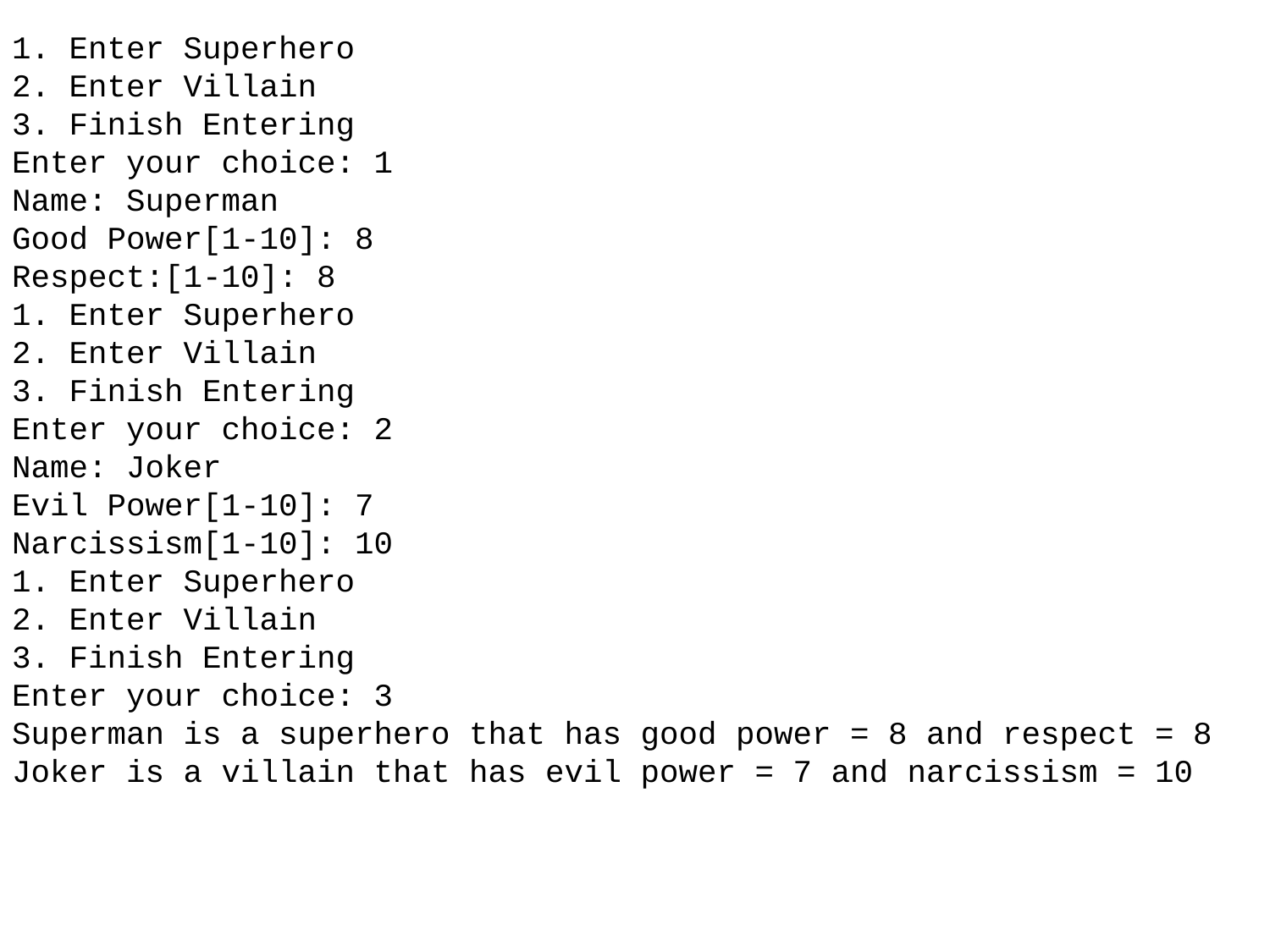

1. Enter Superhero
2. Enter Villain
3. Finish Entering
Enter your choice: 1
Name: Superman
Good Power[1-10]: 8
Respect:[1-10]: 8
1. Enter Superhero
2. Enter Villain
3. Finish Entering
Enter your choice: 2
Name: Joker
Evil Power[1-10]: 7
Narcissism[1-10]: 10
1. Enter Superhero
2. Enter Villain
3. Finish Entering
Enter your choice: 3
Superman is a superhero that has good power = 8 and respect = 8
Joker is a villain that has evil power = 7 and narcissism = 10